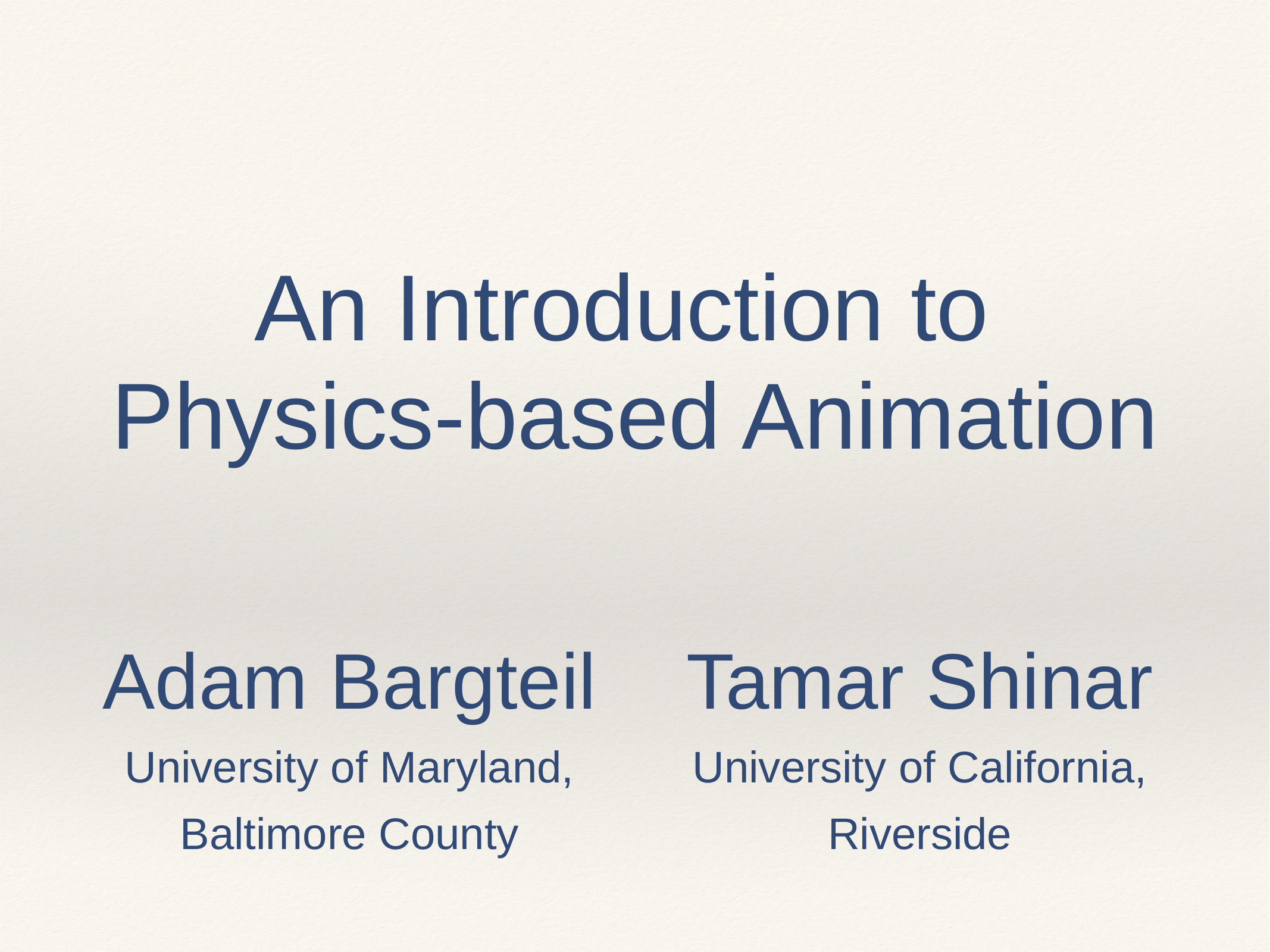

# An Introduction to
Physics-based Animation
Adam Bargteil
University of Maryland,
Baltimore County
Tamar Shinar
University of California,
Riverside